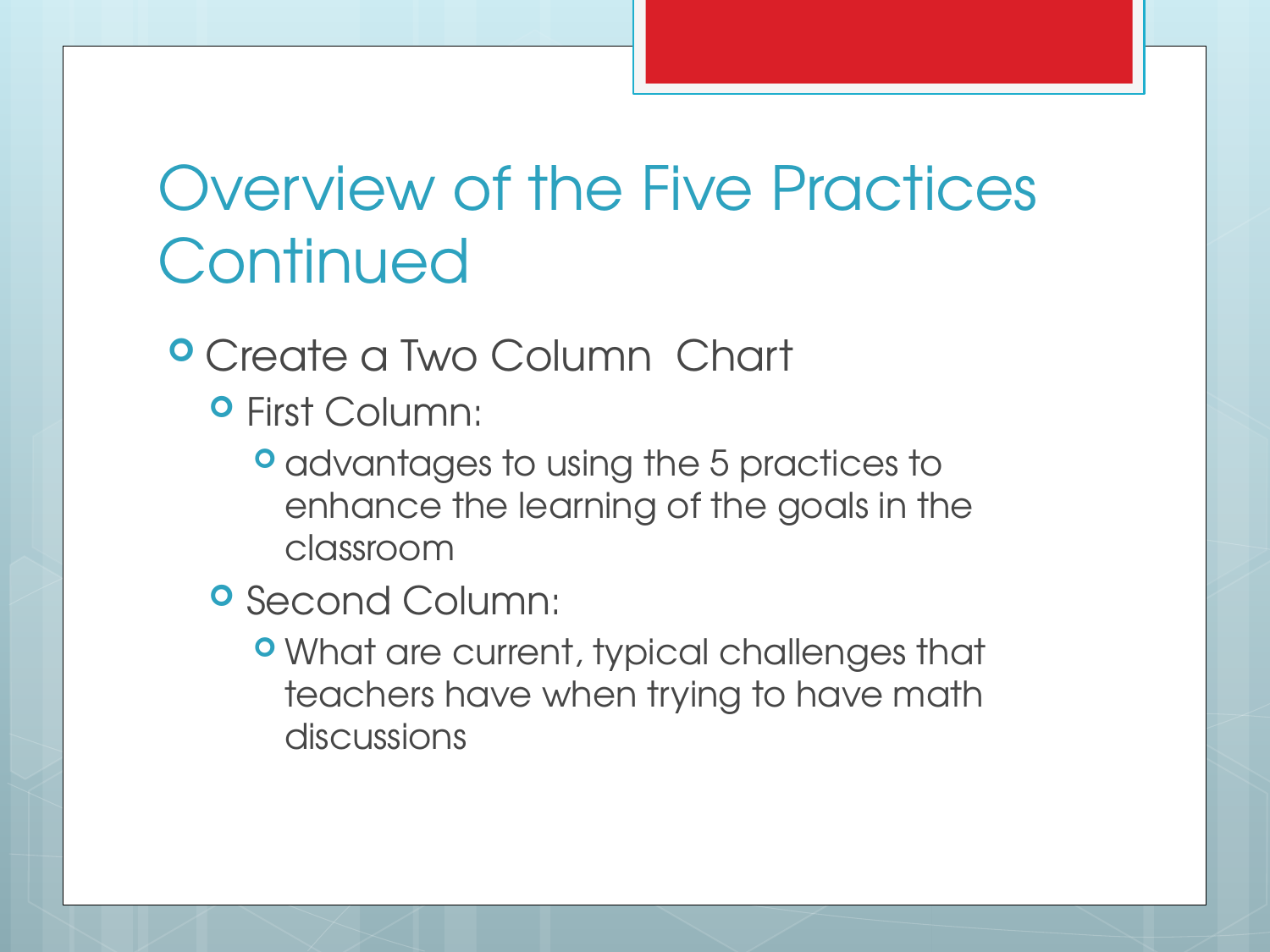

# Overview of the Five Practices Continued
Create a Two Column  Chart
First Column:
advantages to using the 5 practices to enhance the learning of the goals in the classroom
Second Column:
What are current, typical challenges that teachers have when trying to have math discussions